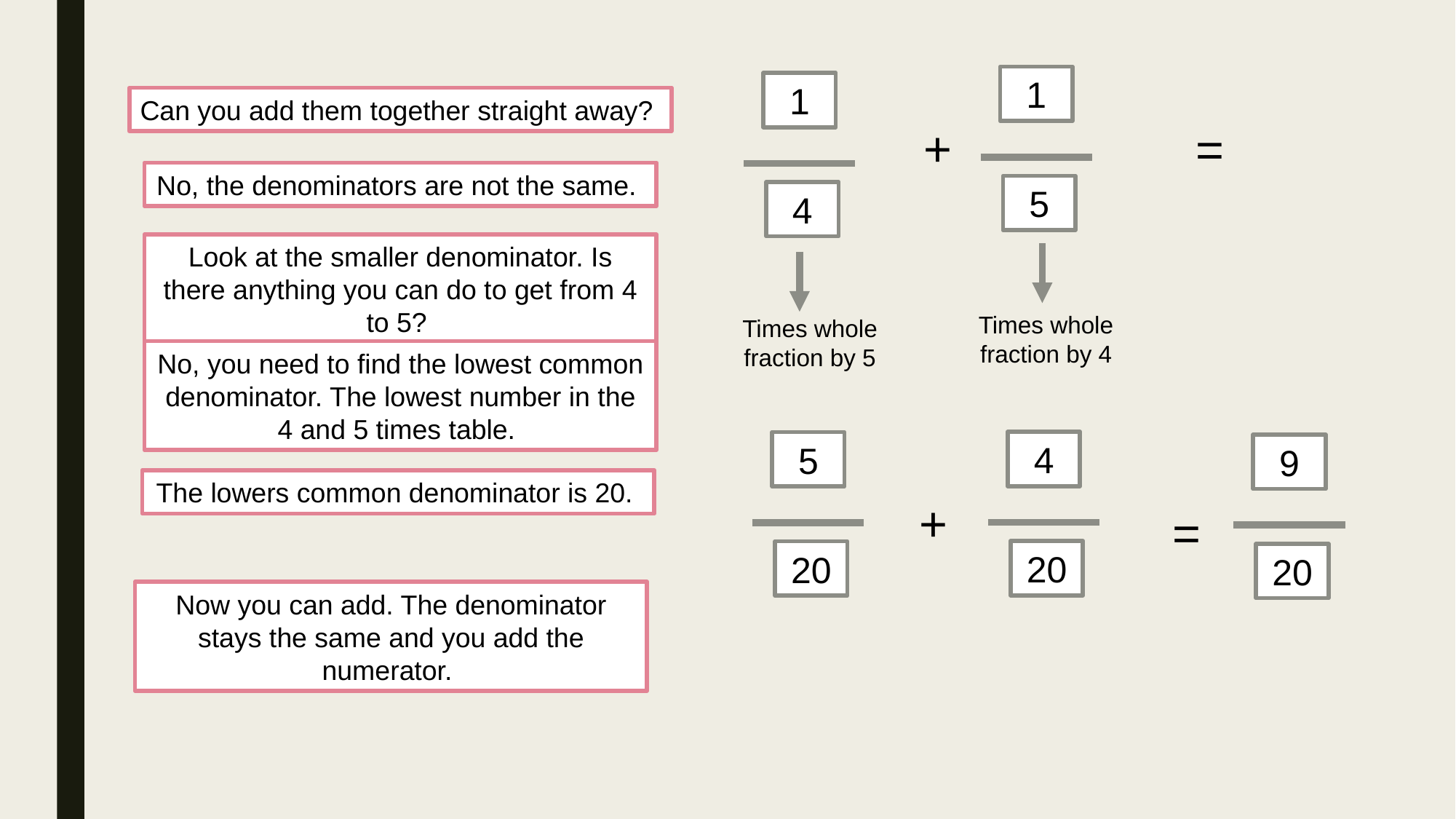

1
5
1
4
Can you add them together straight away?
+
=
No, the denominators are not the same.
Look at the smaller denominator. Is there anything you can do to get from 4 to 5?
Times whole fraction by 4
Times whole fraction by 5
No, you need to find the lowest common denominator. The lowest number in the 4 and 5 times table.
4
20
5
20
9
20
The lowers common denominator is 20.
+
=
Now you can add. The denominator stays the same and you add the numerator.